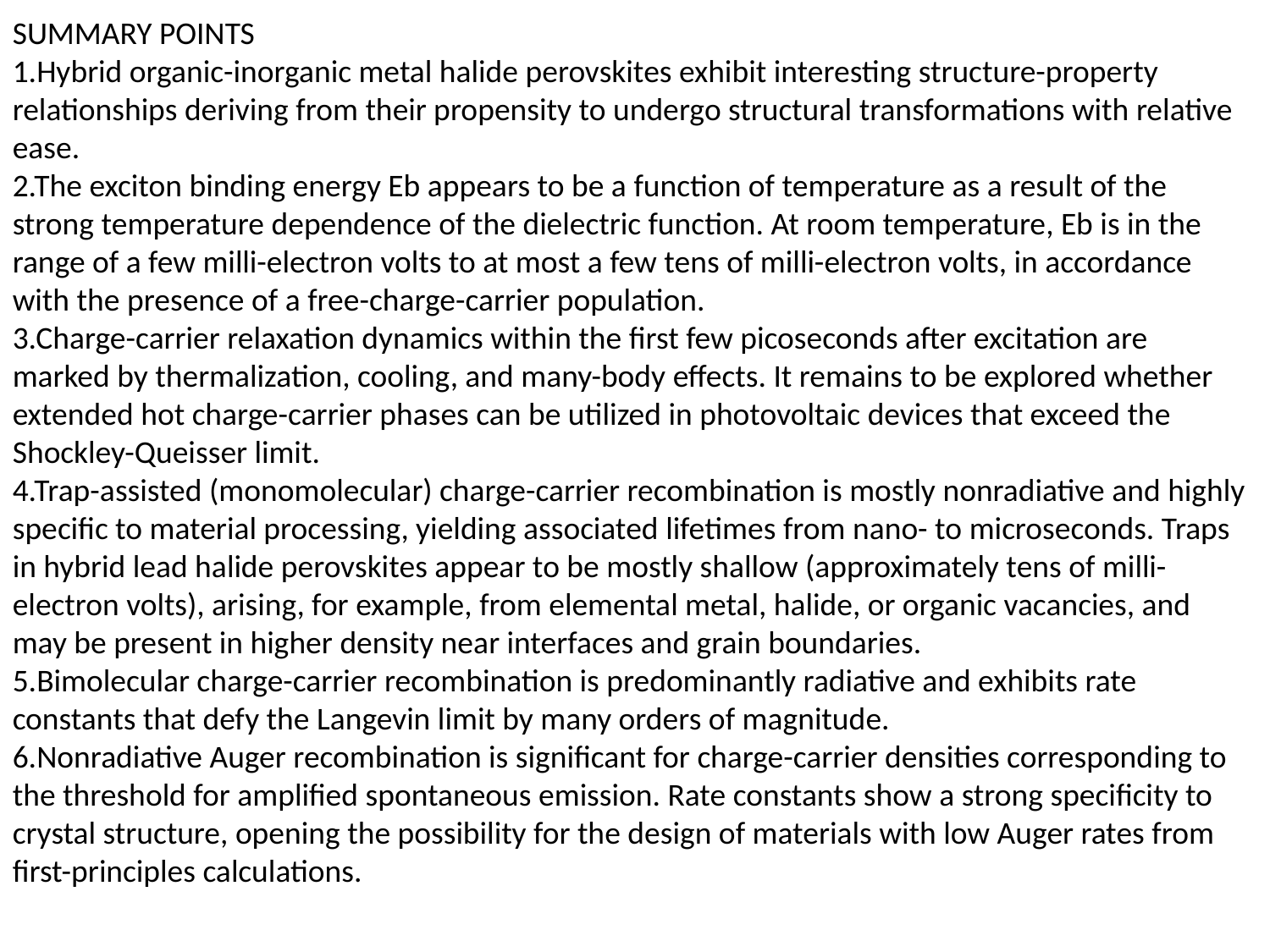

SUMMARY POINTS
1.Hybrid organic-inorganic metal halide perovskites exhibit interesting structure-property relationships deriving from their propensity to undergo structural transformations with relative ease.
2.The exciton binding energy Eb appears to be a function of temperature as a result of the strong temperature dependence of the dielectric function. At room temperature, Eb is in the range of a few milli-electron volts to at most a few tens of milli-electron volts, in accordance with the presence of a free-charge-carrier population.
3.Charge-carrier relaxation dynamics within the first few picoseconds after excitation are marked by thermalization, cooling, and many-body effects. It remains to be explored whether extended hot charge-carrier phases can be utilized in photovoltaic devices that exceed the Shockley-Queisser limit.
4.Trap-assisted (monomolecular) charge-carrier recombination is mostly nonradiative and highly specific to material processing, yielding associated lifetimes from nano- to microseconds. Traps in hybrid lead halide perovskites appear to be mostly shallow (approximately tens of milli-electron volts), arising, for example, from elemental metal, halide, or organic vacancies, and may be present in higher density near interfaces and grain boundaries.
5.Bimolecular charge-carrier recombination is predominantly radiative and exhibits rate constants that defy the Langevin limit by many orders of magnitude.
6.Nonradiative Auger recombination is significant for charge-carrier densities corresponding to the threshold for amplified spontaneous emission. Rate constants show a strong specificity to crystal structure, opening the possibility for the design of materials with low Auger rates from first-principles calculations.